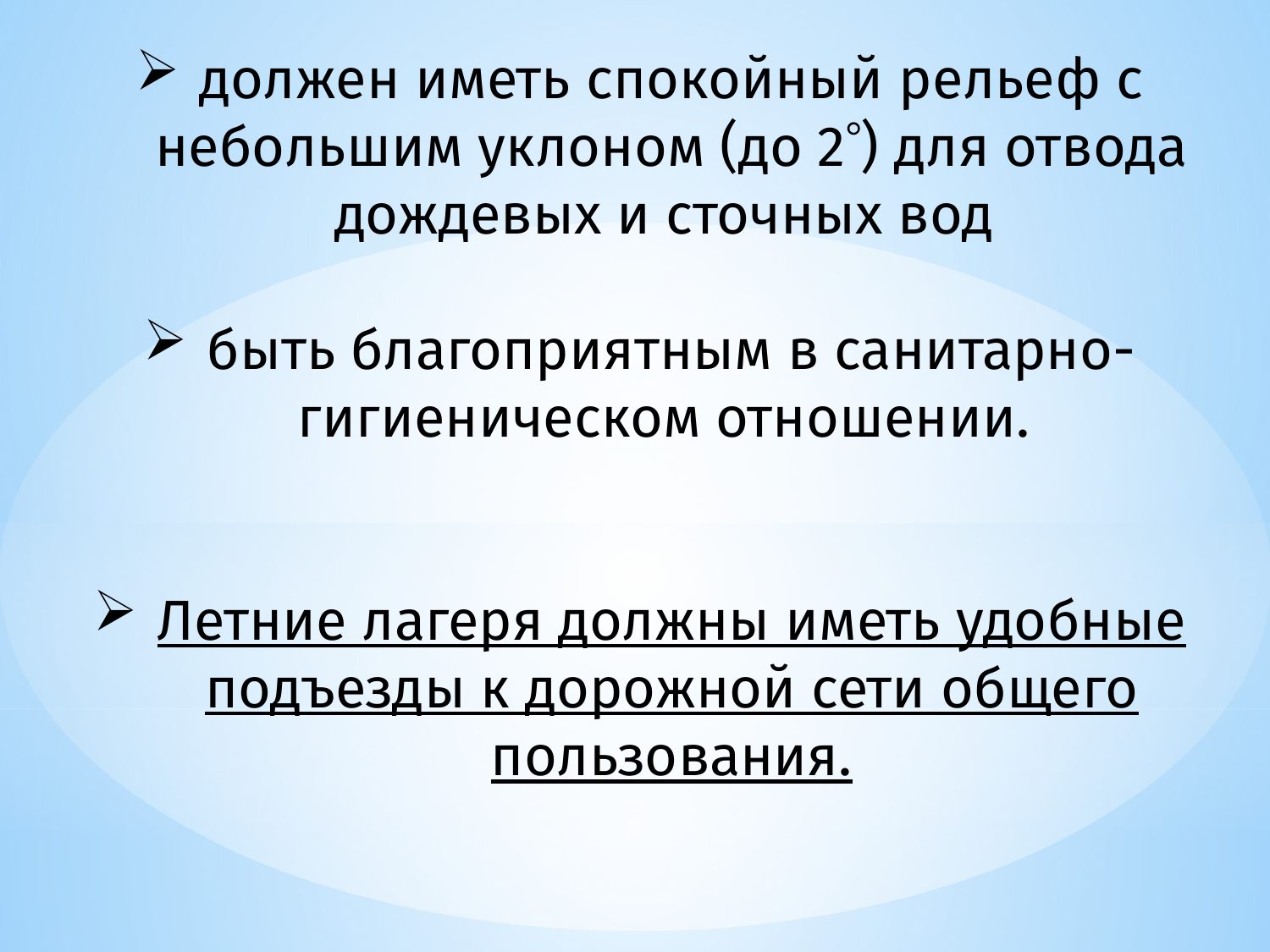

должен иметь спокойный рельеф с небольшим уклоном (до 2°) для отвода дождевых и сточных вод

быть благоприятным в санитарно-гигиеническом отношении.

Летние лагеря должны иметь удобные подъезды к дорожной сети общего пользования.